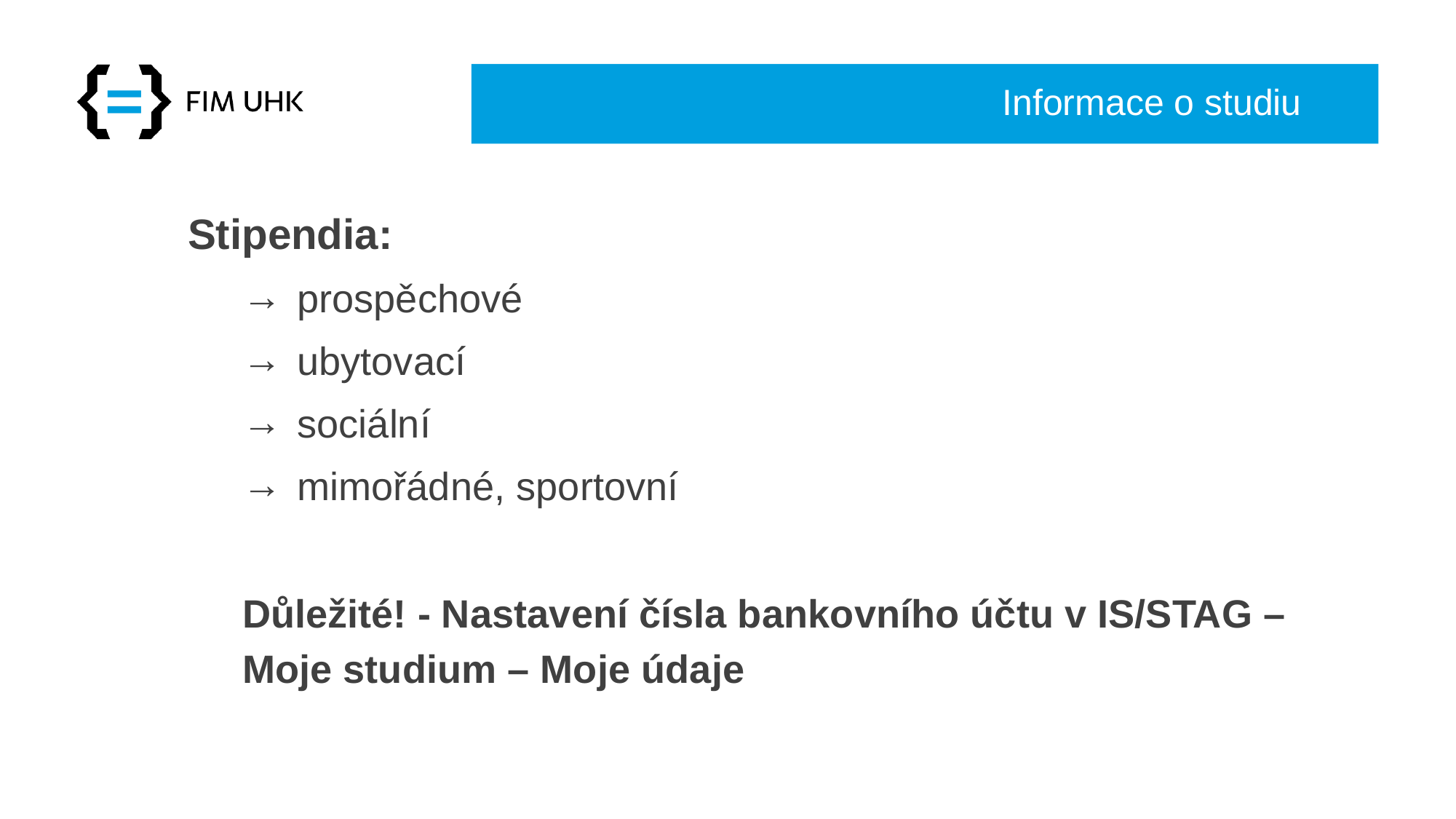

# Informace o studiu
Stipendia:
prospěchové
ubytovací
sociální
mimořádné, sportovní

Důležité! - Nastavení čísla bankovního účtu v IS/STAG – Moje studium – Moje údaje